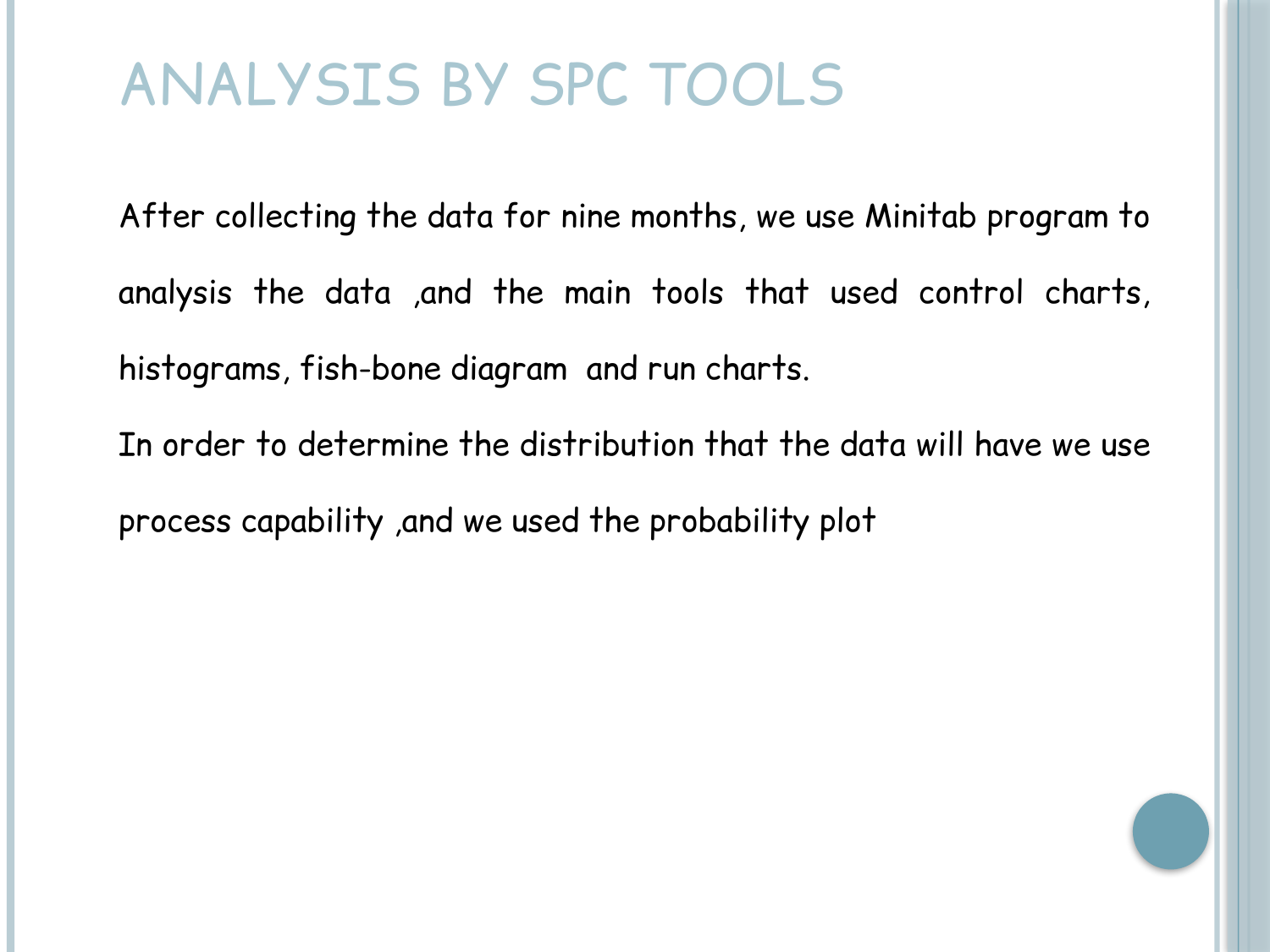

Analysis by SPC tools
After collecting the data for nine months, we use Minitab program to analysis the data ,and the main tools that used control charts, histograms, fish-bone diagram  and run charts.
In order to determine the distribution that the data will have we use process capability ,and we used the probability plot